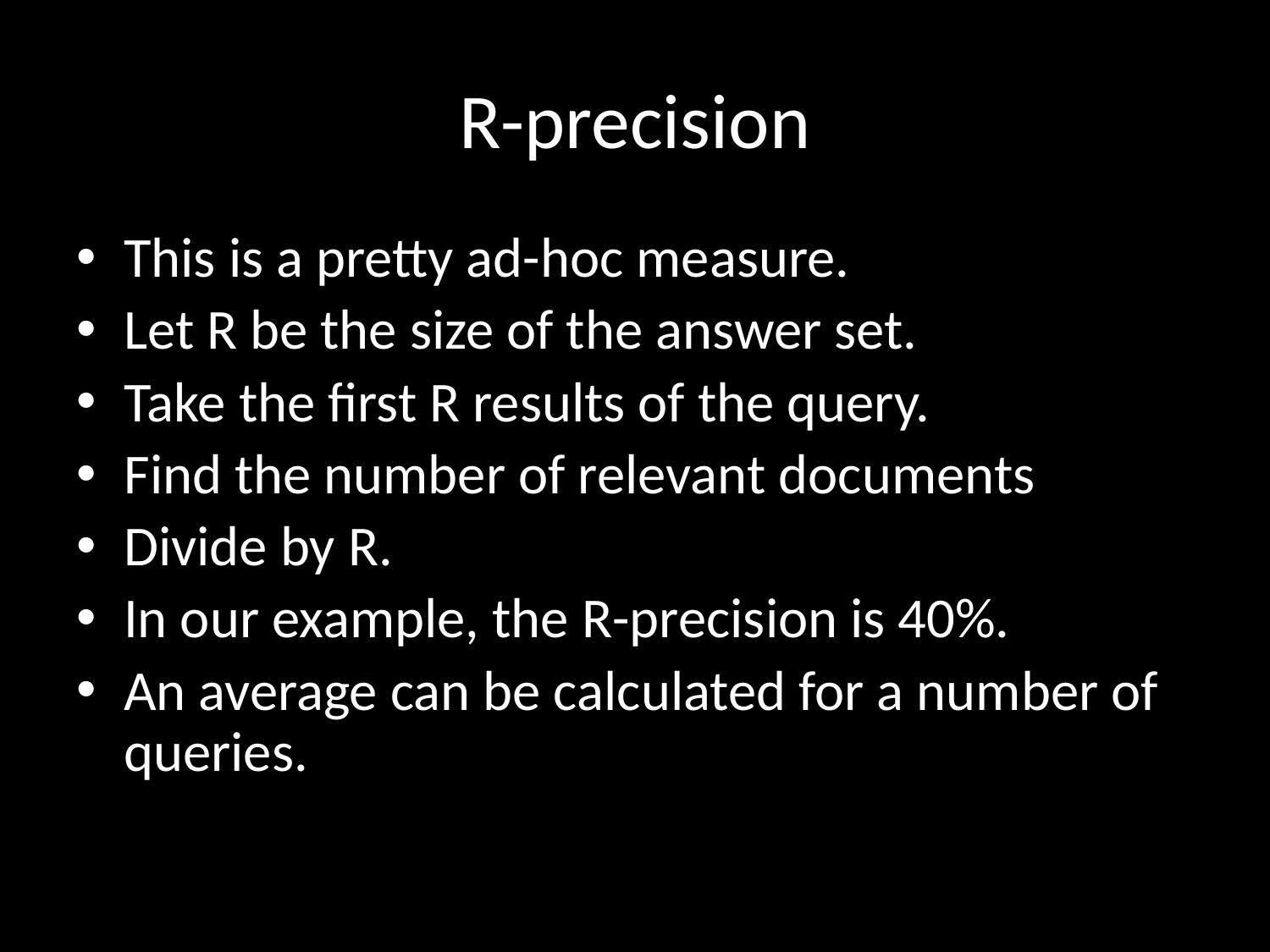

# R-precision
This is a pretty ad-hoc measure.
Let R be the size of the answer set.
Take the first R results of the query.
Find the number of relevant documents
Divide by R.
In our example, the R-precision is 40%.
An average can be calculated for a number of queries.